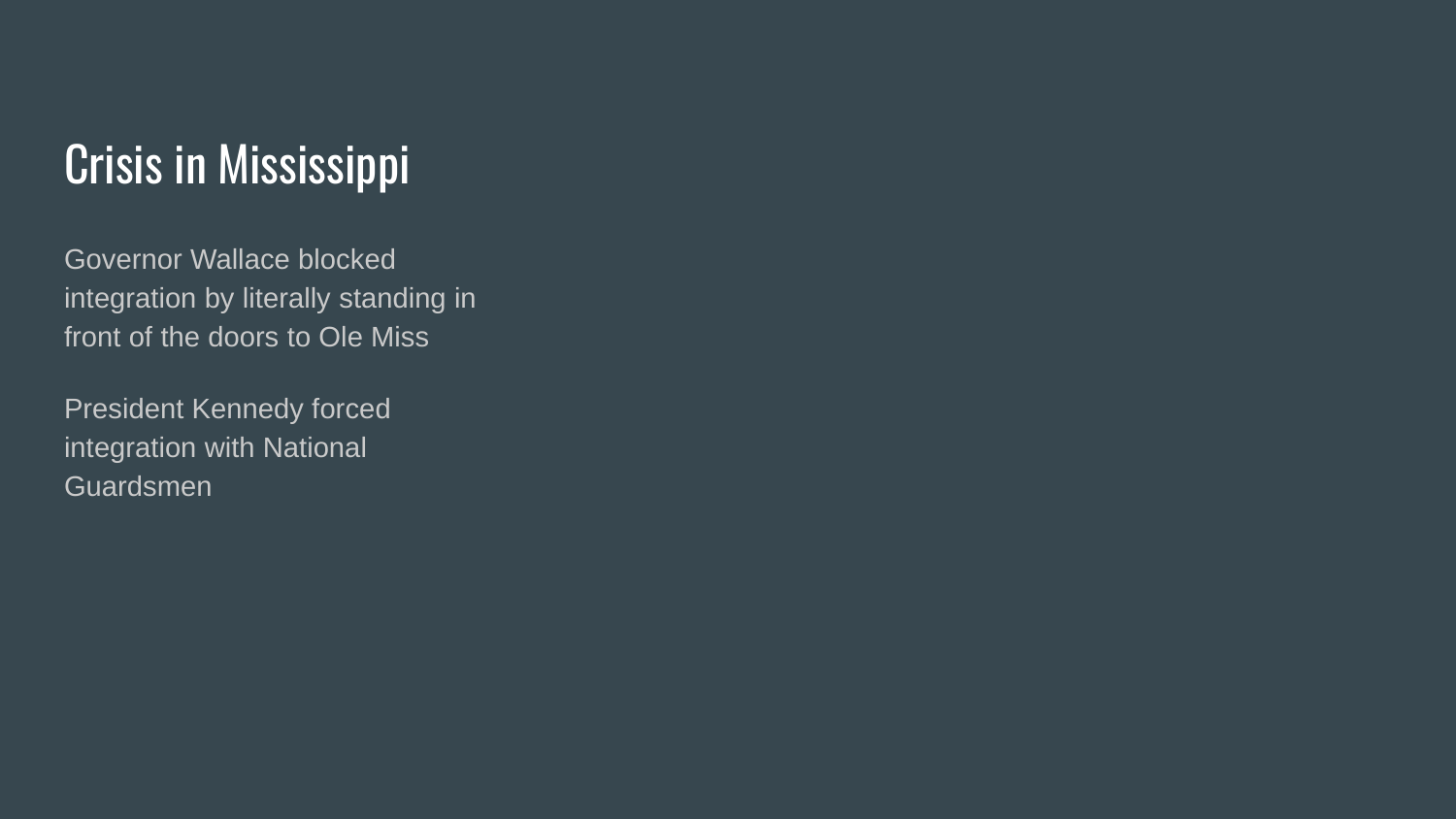

# Crisis in Mississippi
Governor Wallace blocked integration by literally standing in front of the doors to Ole Miss
President Kennedy forced integration with National Guardsmen